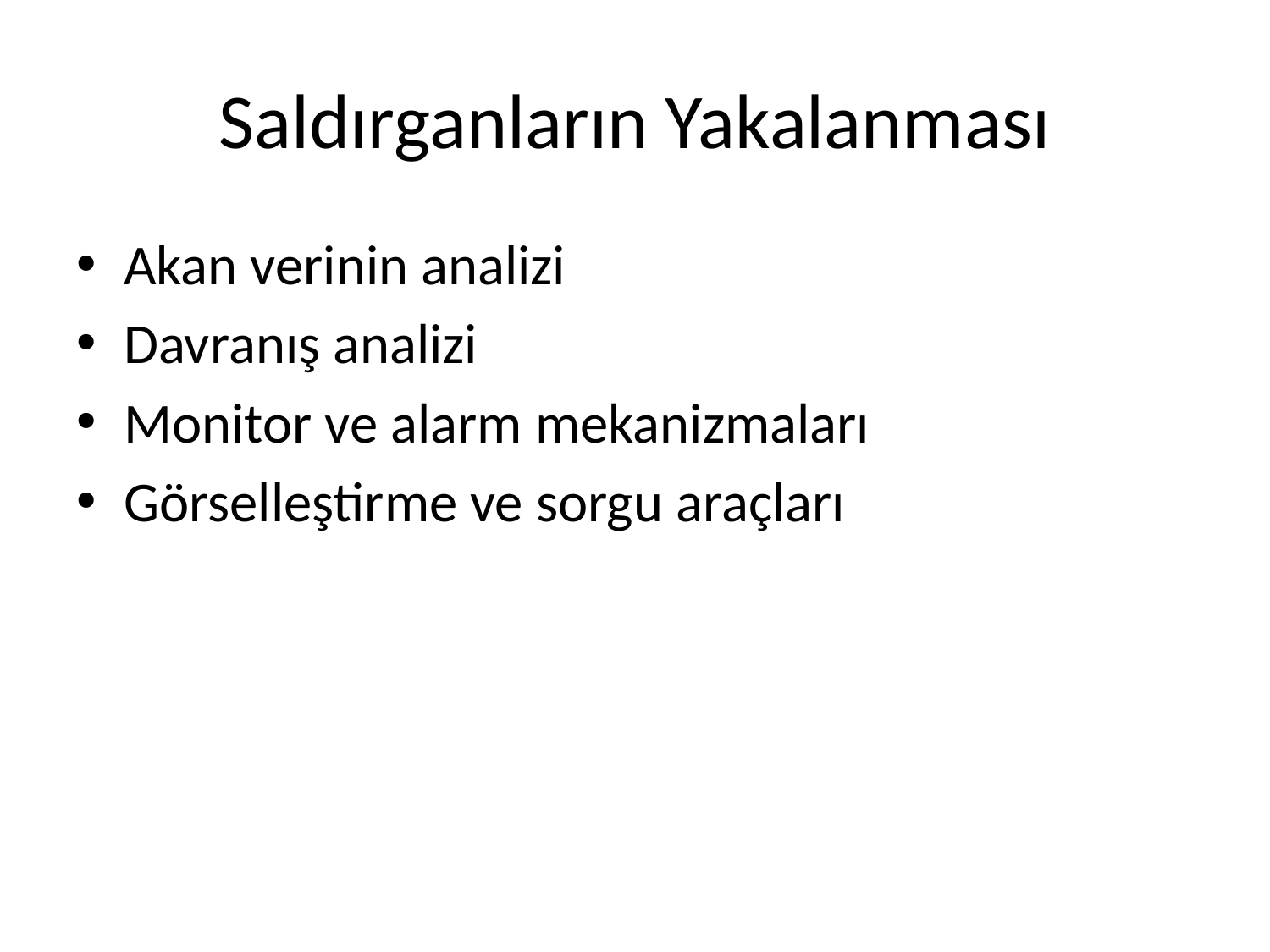

# Saldırganların Yakalanması
Akan verinin analizi
Davranış analizi
Monitor ve alarm mekanizmaları
Görselleştirme ve sorgu araçları